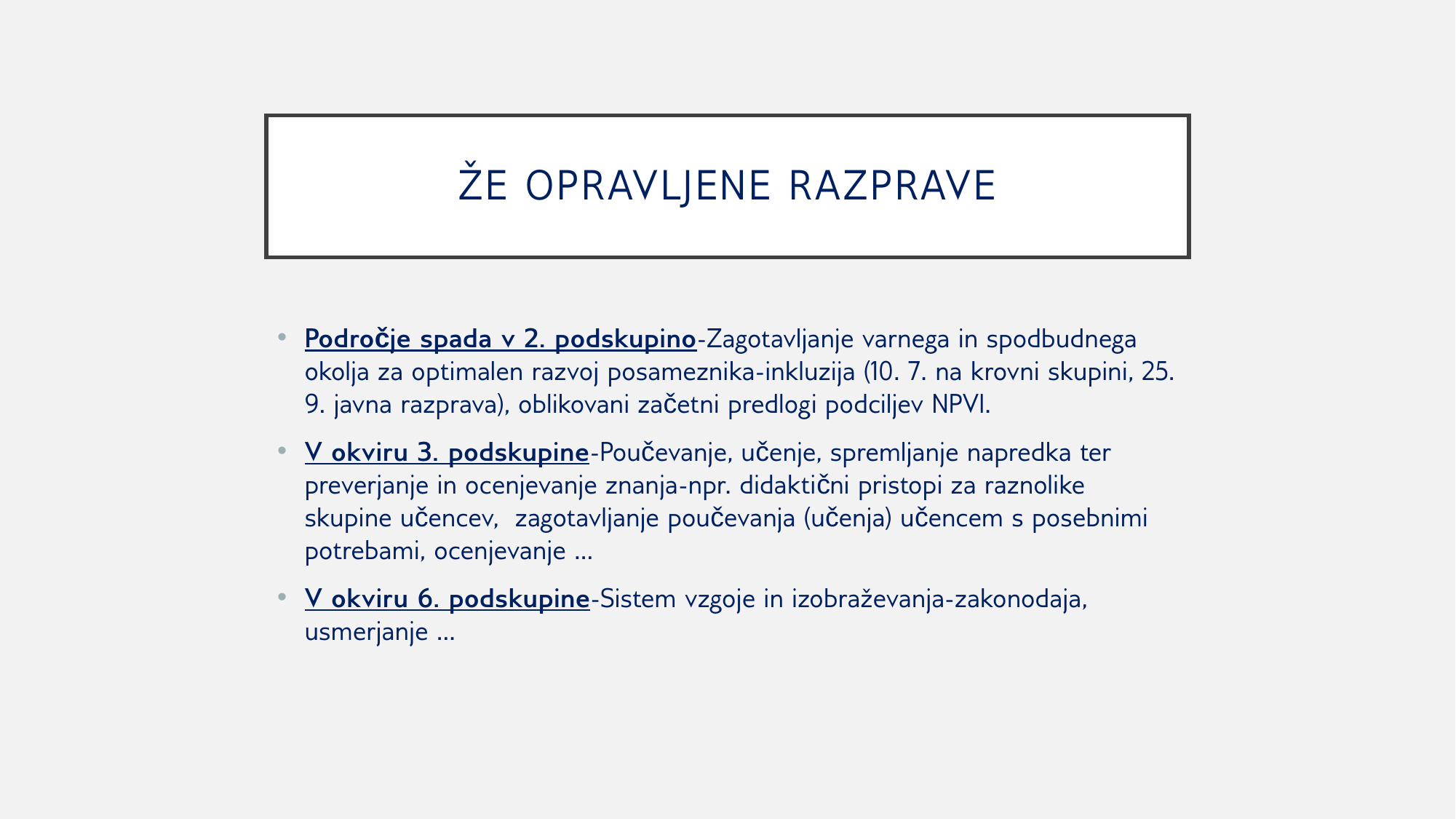

# že opravljene razprave
Področje spada v 2. podskupino-Zagotavljanje varnega in spodbudnega okolja za optimalen razvoj posameznika-inkluzija (10. 7. na krovni skupini, 25. 9. javna razprava), oblikovani začetni predlogi podciljev NPVI.
V okviru 3. podskupine-Poučevanje, učenje, spremljanje napredka ter preverjanje in ocenjevanje znanja-npr. didaktični pristopi za raznolike skupine učencev,  zagotavljanje poučevanja (učenja) učencem s posebnimi potrebami, ocenjevanje …
V okviru 6. podskupine-Sistem vzgoje in izobraževanja-zakonodaja, usmerjanje …